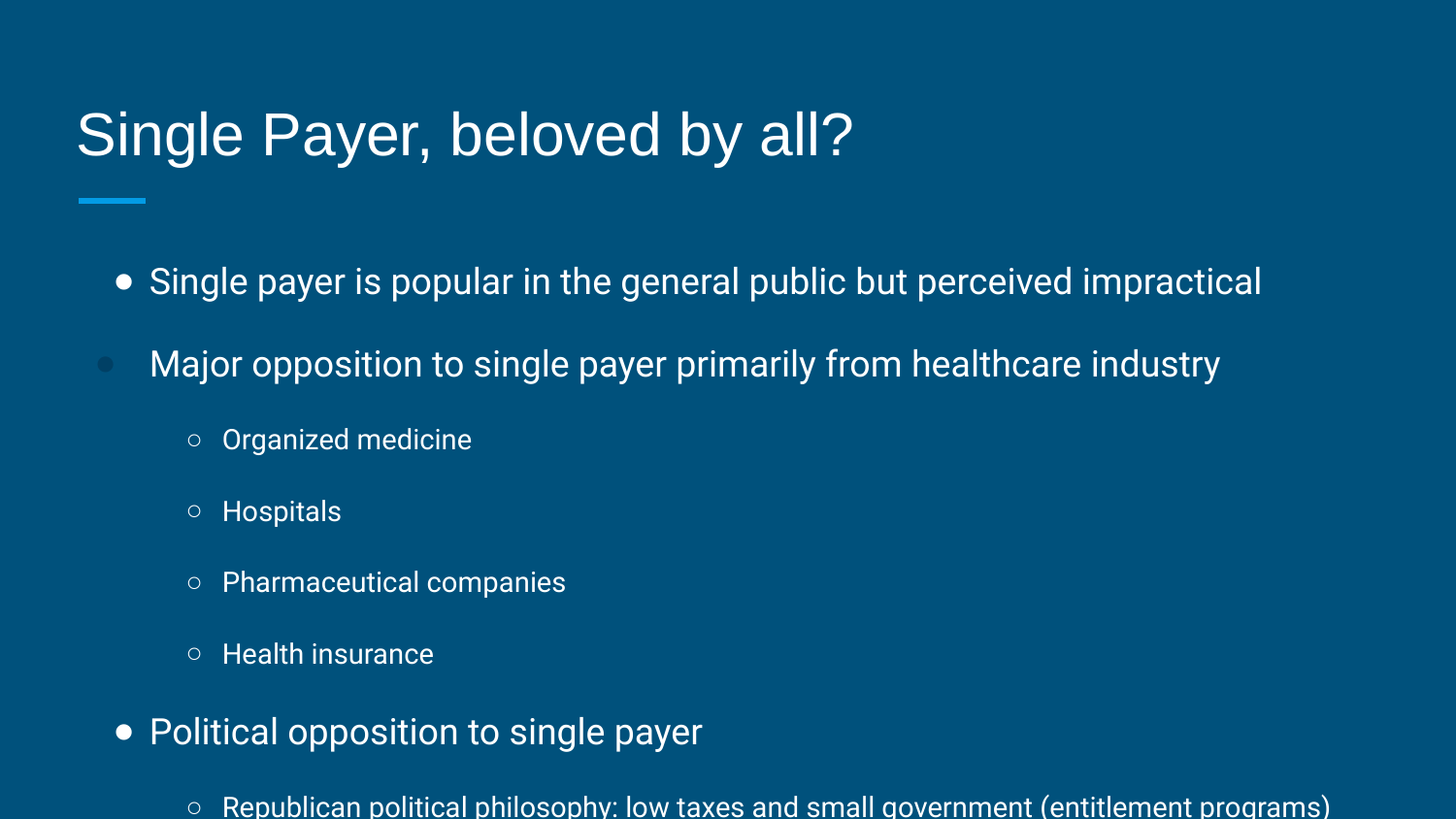

# Single Payer, beloved by all?
Single payer is popular in the general public but perceived impractical
Major opposition to single payer primarily from healthcare industry
Organized medicine
Hospitals
Pharmaceutical companies
Health insurance
Political opposition to single payer
Republican political philosophy: low taxes and small government (entitlement programs)
Politicians beholden to healthcare industry